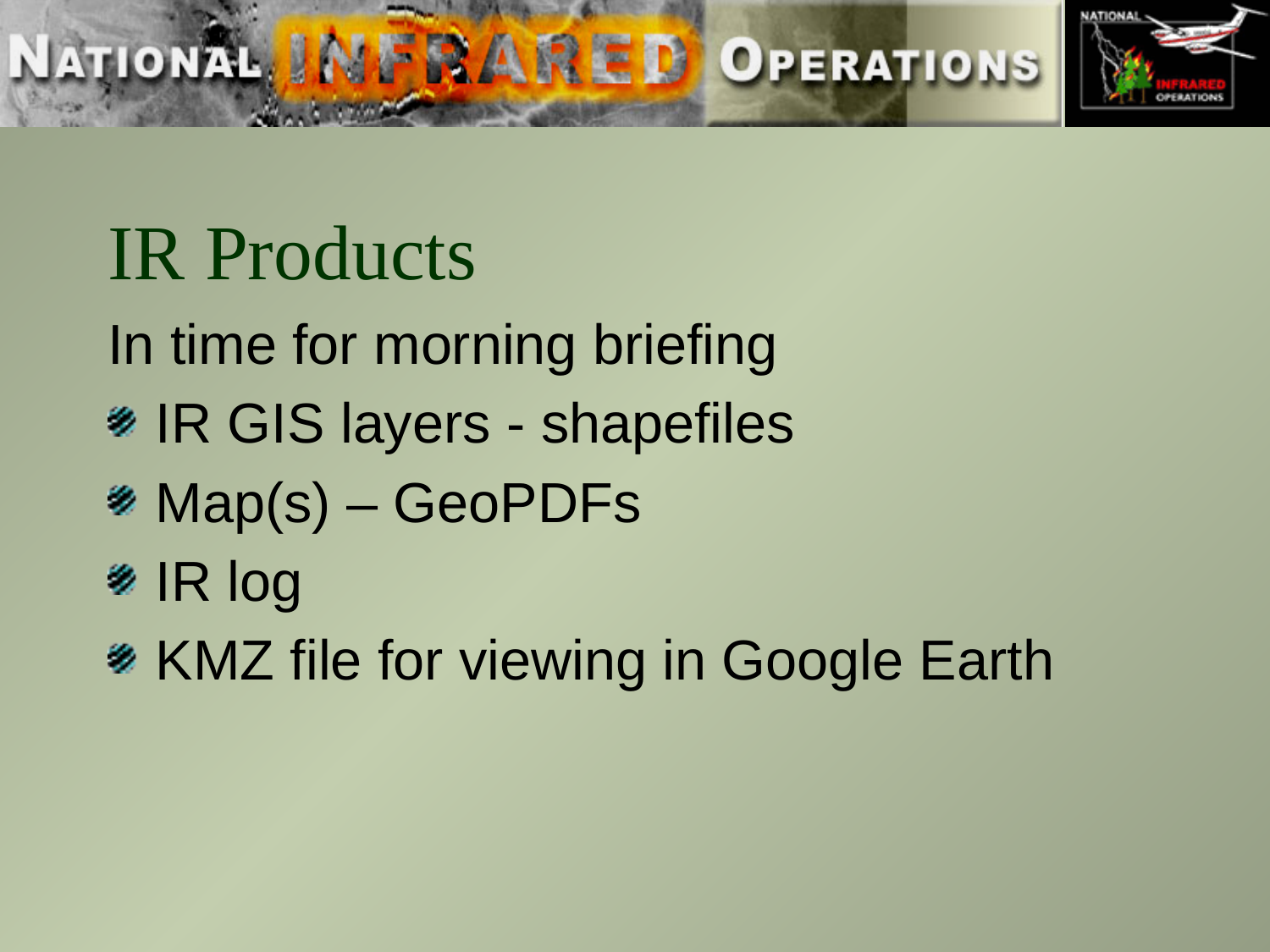

# IR Products
In time for morning briefing
IR GIS layers - shapefiles
Map(s) – GeoPDFs
IR log
KMZ file for viewing in Google Earth